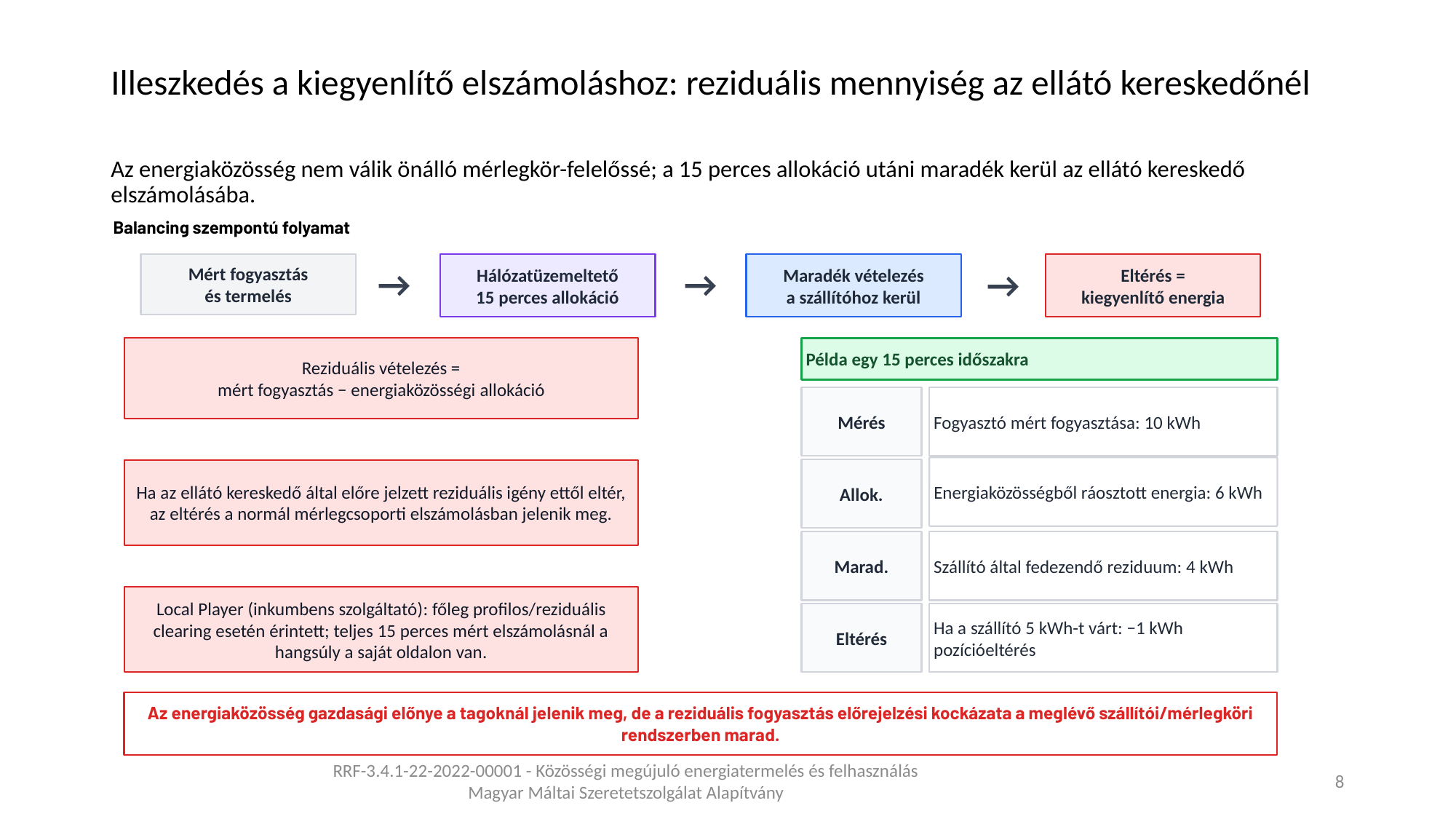

# Illeszkedés a kiegyenlítő elszámoláshoz: reziduális mennyiség az ellátó kereskedőnél
Az energiaközösség nem válik önálló mérlegkör-felelőssé; a 15 perces allokáció utáni maradék kerül az ellátó kereskedő elszámolásába.

Balancing szempontú folyamat
Hálózatüzemeltető
15 perces allokáció
Maradék vételezés
a szállítóhoz kerül
Mért fogyasztás
és termelés
Eltérés =
kiegyenlítő energia
→
→
→
Reziduális vételezés =
mért fogyasztás − energiaközösségi allokáció
Példa egy 15 perces időszakra
Mérés
Fogyasztó mért fogyasztása: 10 kWh
Energiaközösségből ráosztott energia: 6 kWh
Allok.
Ha az ellátó kereskedő által előre jelzett reziduális igény ettől eltér, az eltérés a normál mérlegcsoporti elszámolásban jelenik meg.
Marad.
Szállító által fedezendő reziduum: 4 kWh
Local Player (inkumbens szolgáltató): főleg profilos/reziduális clearing esetén érintett; teljes 15 perces mért elszámolásnál a hangsúly a saját oldalon van.
Eltérés
Ha a szállító 5 kWh-t várt: −1 kWh pozícióeltérés
Az energiaközösség gazdasági előnye a tagoknál jelenik meg, de a reziduális fogyasztás előrejelzési kockázata a meglévő szállítói/mérlegköri rendszerben marad.
RRF-3.4.1-22-2022-00001 - Közösségi megújuló energiatermelés és felhasználás
Magyar Máltai Szeretetszolgálat Alapítvány
8